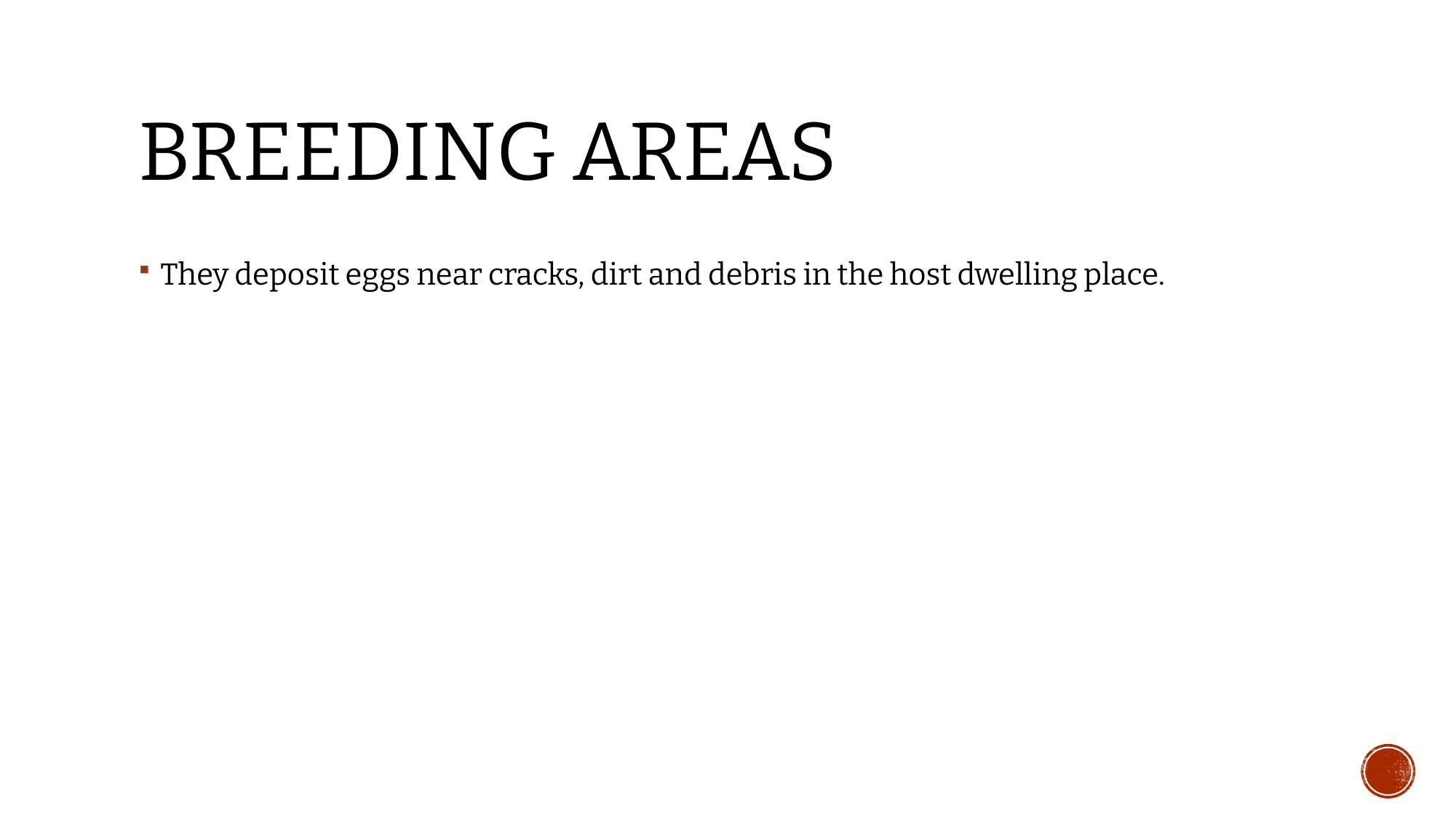

# Breeding areas
They deposit eggs near cracks, dirt and debris in the host dwelling place.